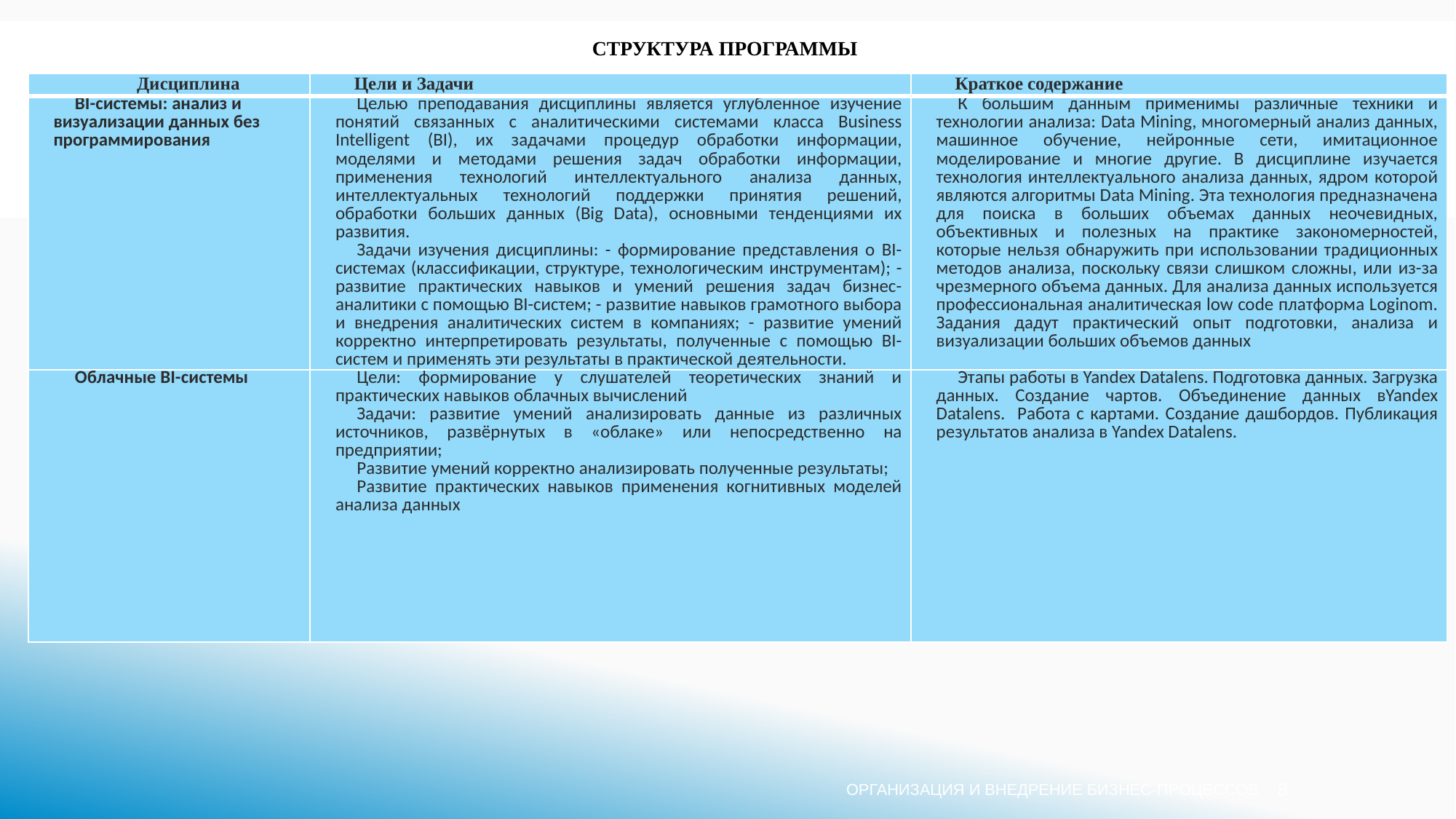

# Структура программы
| Дисциплина | Цели и Задачи | Краткое содержание |
| --- | --- | --- |
| BI-системы: анализ и визуализации данных без программирования | Целью преподавания дисциплины является углубленное изучение понятий связанных с аналитическими системами класса Business Intelligent (BI), их задачами процедур обработки информации, моделями и методами решения задач обработки информации, применения технологий интеллектуального анализа данных, интеллектуальных технологий поддержки принятия решений, обработки больших данных (Big Data), основными тенденциями их развития. Задачи изучения дисциплины: - формирование представления о BI-системах (классификации, структуре, технологическим инструментам); - развитие практических навыков и умений решения задач бизнес-аналитики с помощью BI-систем; - развитие навыков грамотного выбора и внедрения аналитических систем в компаниях; - развитие умений корректно интерпретировать результаты, полученные с помощью BI-систем и применять эти результаты в практической деятельности. | К большим данным применимы различные техники и технологии анализа: Data Mining, многомерный анализ данных, машинное обучение, нейронные сети, имитационное моделирование и многие другие. В дисциплине изучается технология интеллектуального анализа данных, ядром которой являются алгоритмы Data Mining. Эта технология предназначена для поиска в больших объемах данных неочевидных, объективных и полезных на практике закономерностей, которые нельзя обнаружить при использовании традиционных методов анализа, поскольку связи слишком сложны, или из-за чрезмерного объема данных. Для анализа данных используется профессиональная аналитическая low code платформа Loginom. Задания дадут практический опыт подготовки, анализа и визуализации больших объемов данных |
| Облачные BI-системы | Цели: формирование у слушателей теоретических знаний и практических навыков облачных вычислений Задачи: развитие умений анализировать данные из различных источников, развёрнутых в «облаке» или непосредственно на предприятии; Развитие умений корректно анализировать полученные результаты; Развитие практических навыков применения когнитивных моделей анализа данных | Этапы работы в Yandex Datalens. Подготовка данных. Загрузка данных. Создание чартов. Объединение данных вYandex Datalens. Работа с картами. Создание дашбордов. Публикация результатов анализа в Yandex Datalens. |
ОРГАНИЗАЦИЯ И ВНЕДРЕНИЕ БИЗНЕС-ПРОЦЕССОВ
8